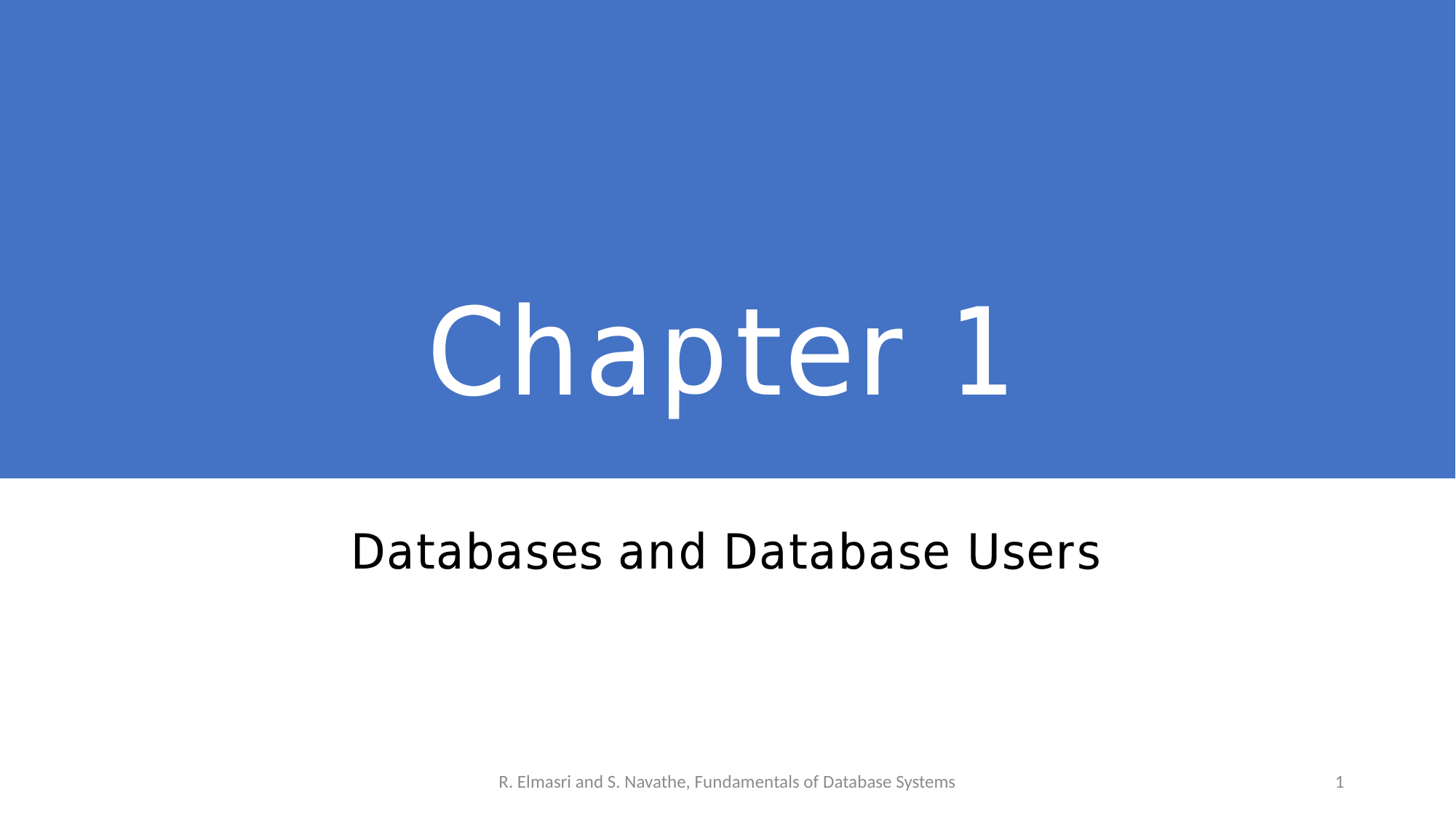

# Chapter 1
Databases and Database Users
R. Elmasri and S. Navathe, Fundamentals of Database Systems
1